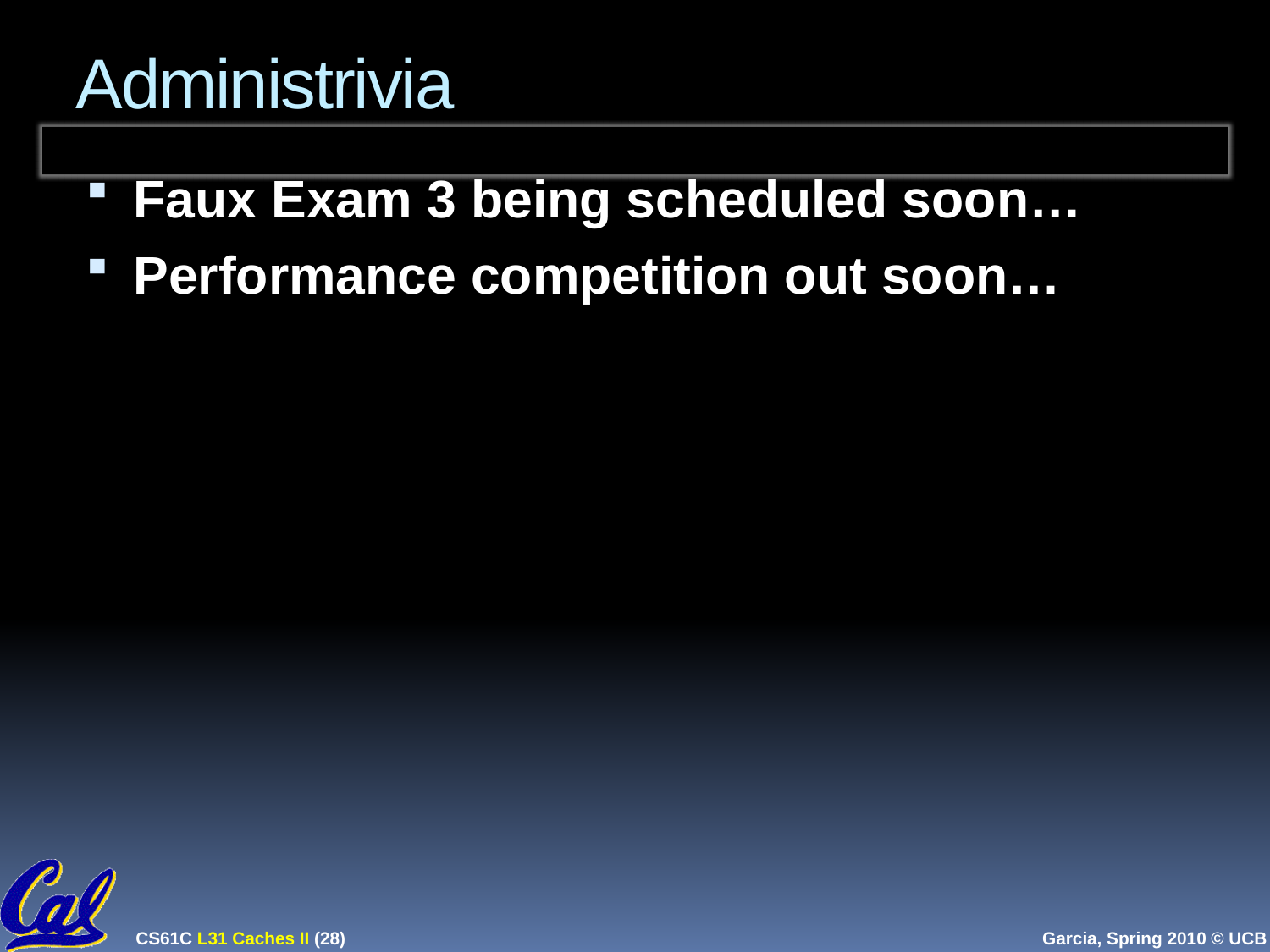

# Administrivia
Faux Exam 3 being scheduled soon…
Performance competition out soon…